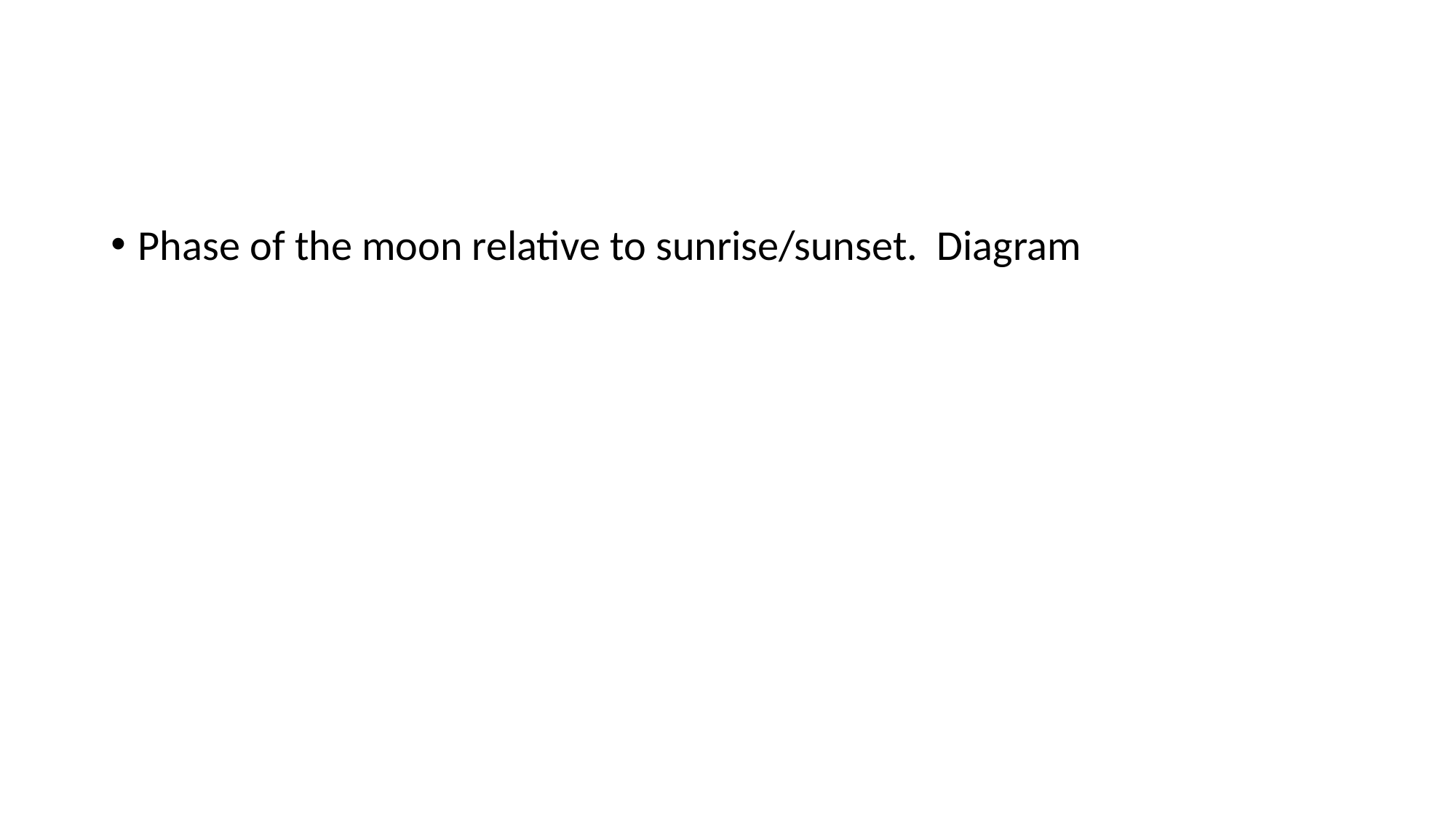

#
Phase of the moon relative to sunrise/sunset.  Diagram